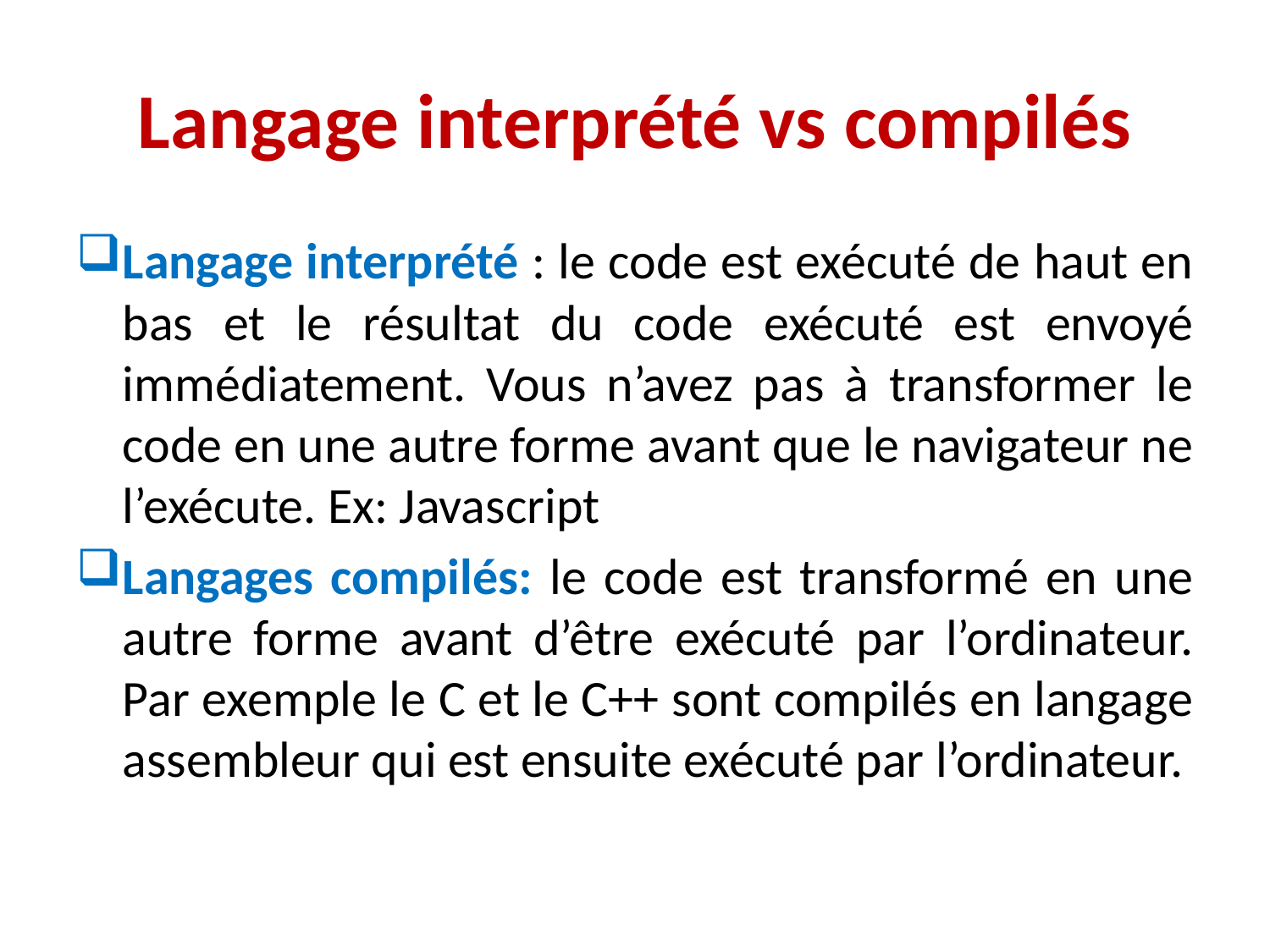

# Langage interprété vs compilés
Langage interprété : le code est exécuté de haut en bas et le résultat du code exécuté est envoyé immédiatement. Vous n’avez pas à transformer le code en une autre forme avant que le navigateur ne l’exécute. Ex: Javascript
Langages compilés: le code est transformé en une autre forme avant d’être exécuté par l’ordinateur. Par exemple le C et le C++ sont compilés en langage assembleur qui est ensuite exécuté par l’ordinateur.